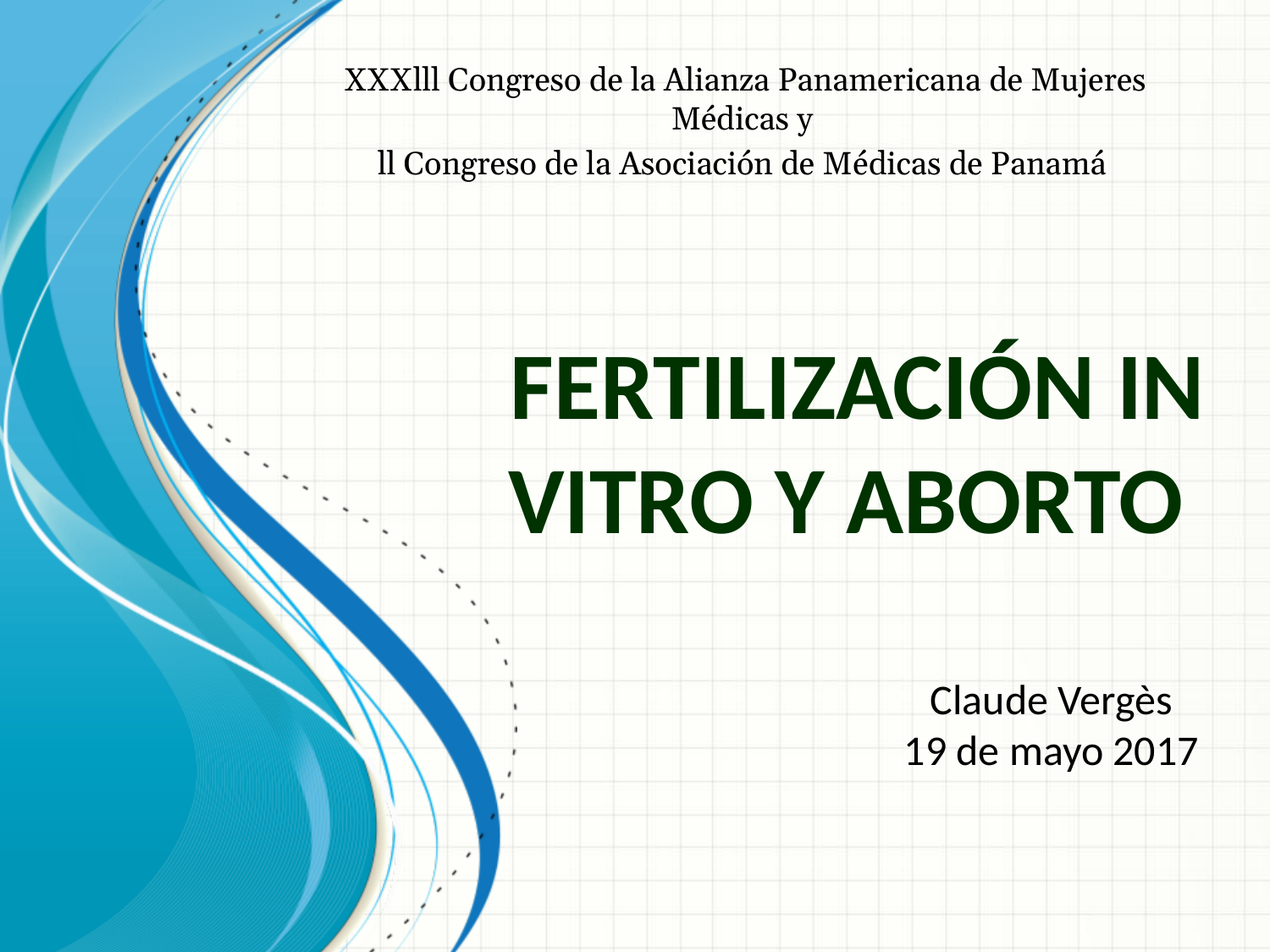

XXXlll Congreso de la Alianza Panamericana de Mujeres Médicas y
ll Congreso de la Asociación de Médicas de Panamá
# Fertilización in Vitro y Aborto
Claude Vergès
19 de mayo 2017